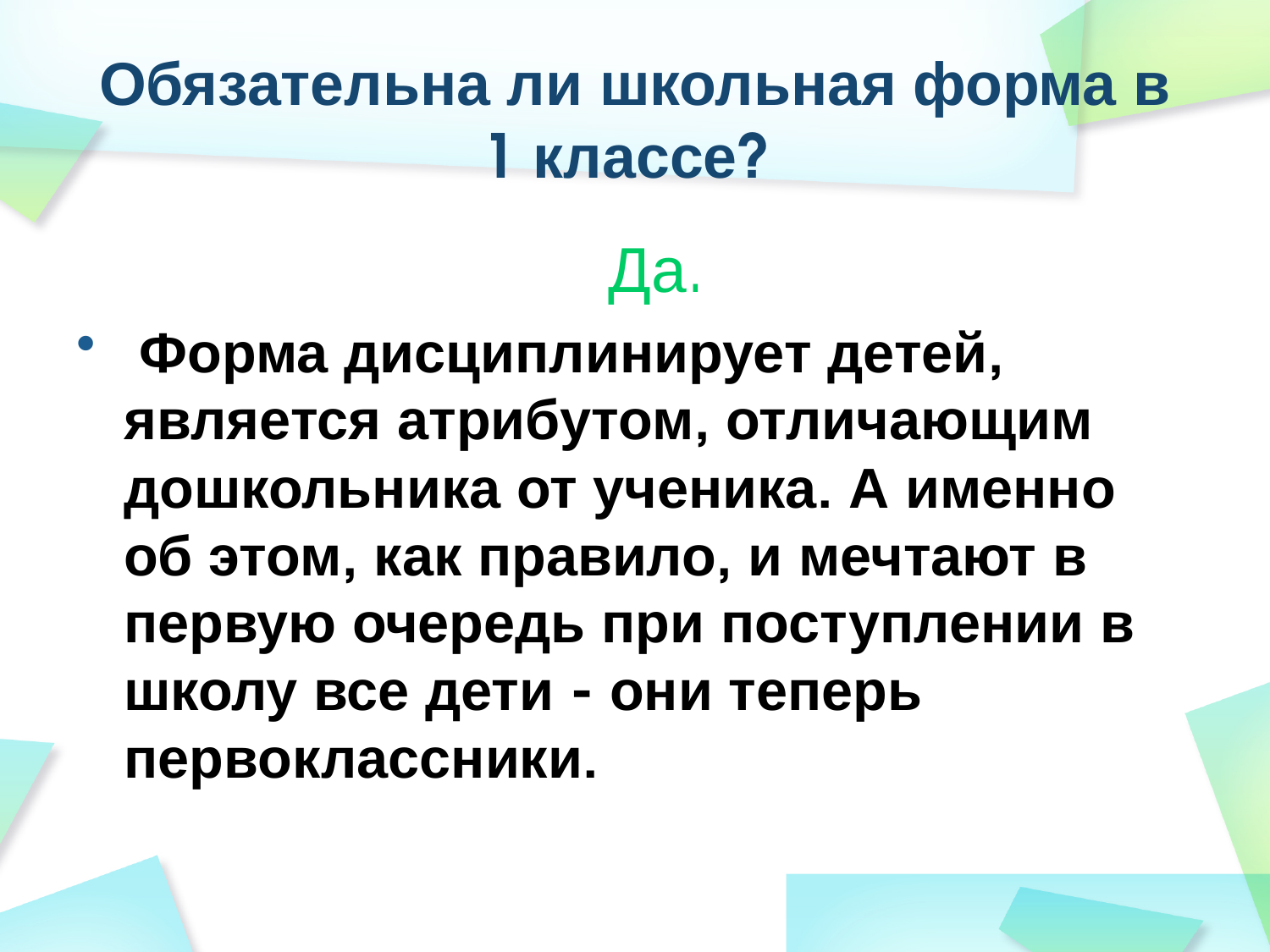

# Обязательна ли школьная форма в 1 классе?
                                  Да.
 Форма дисциплинирует детей, является атрибутом, отличающим дошкольника от ученика. А именно об этом, как правило, и мечтают в первую очередь при поступлении в школу все дети - они теперь первоклассники.